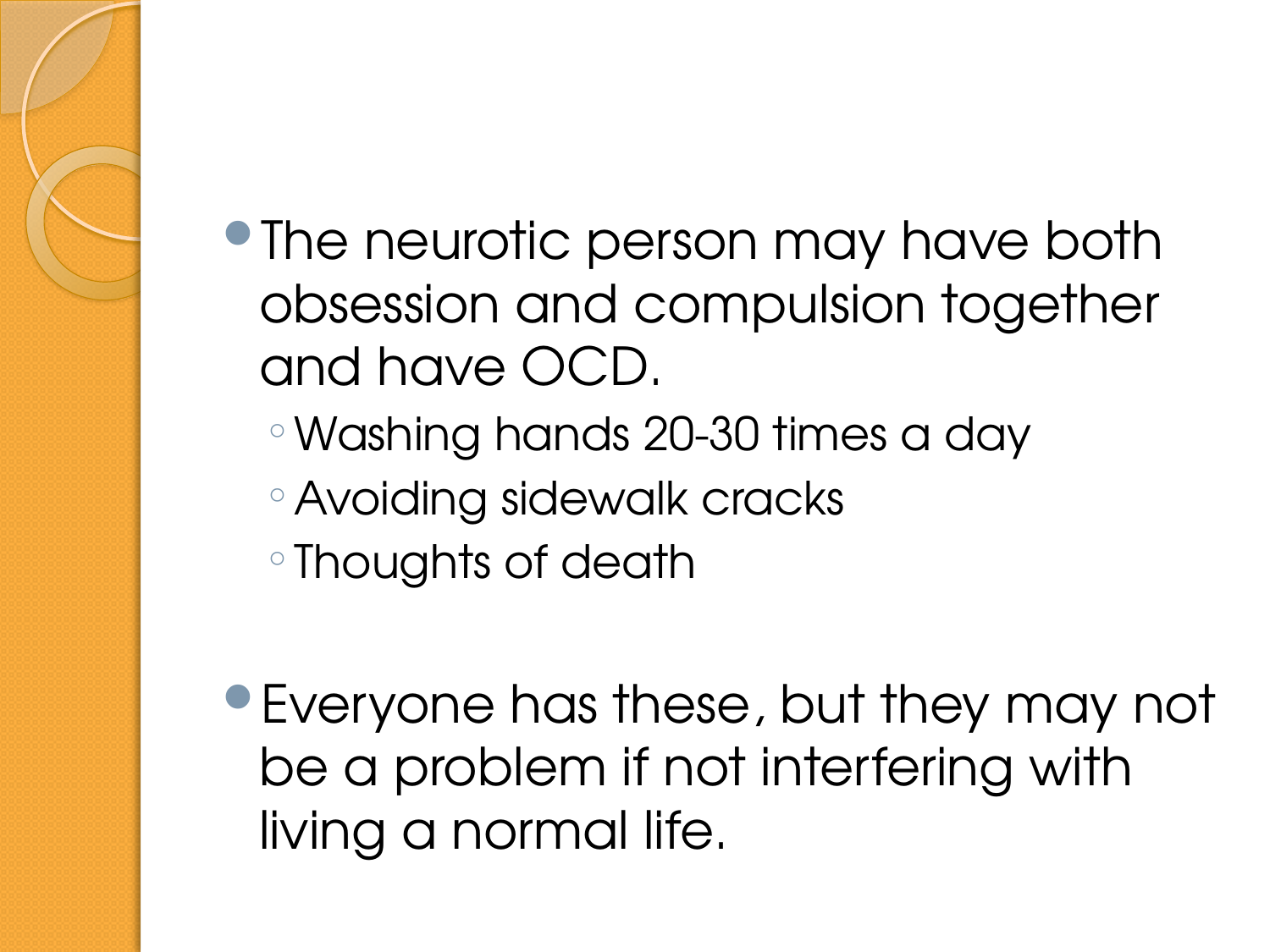

#
The neurotic person may have both obsession and compulsion together and have OCD.
Washing hands 20-30 times a day
Avoiding sidewalk cracks
Thoughts of death

Everyone has these, but they may not be a problem if not interfering with living a normal life.